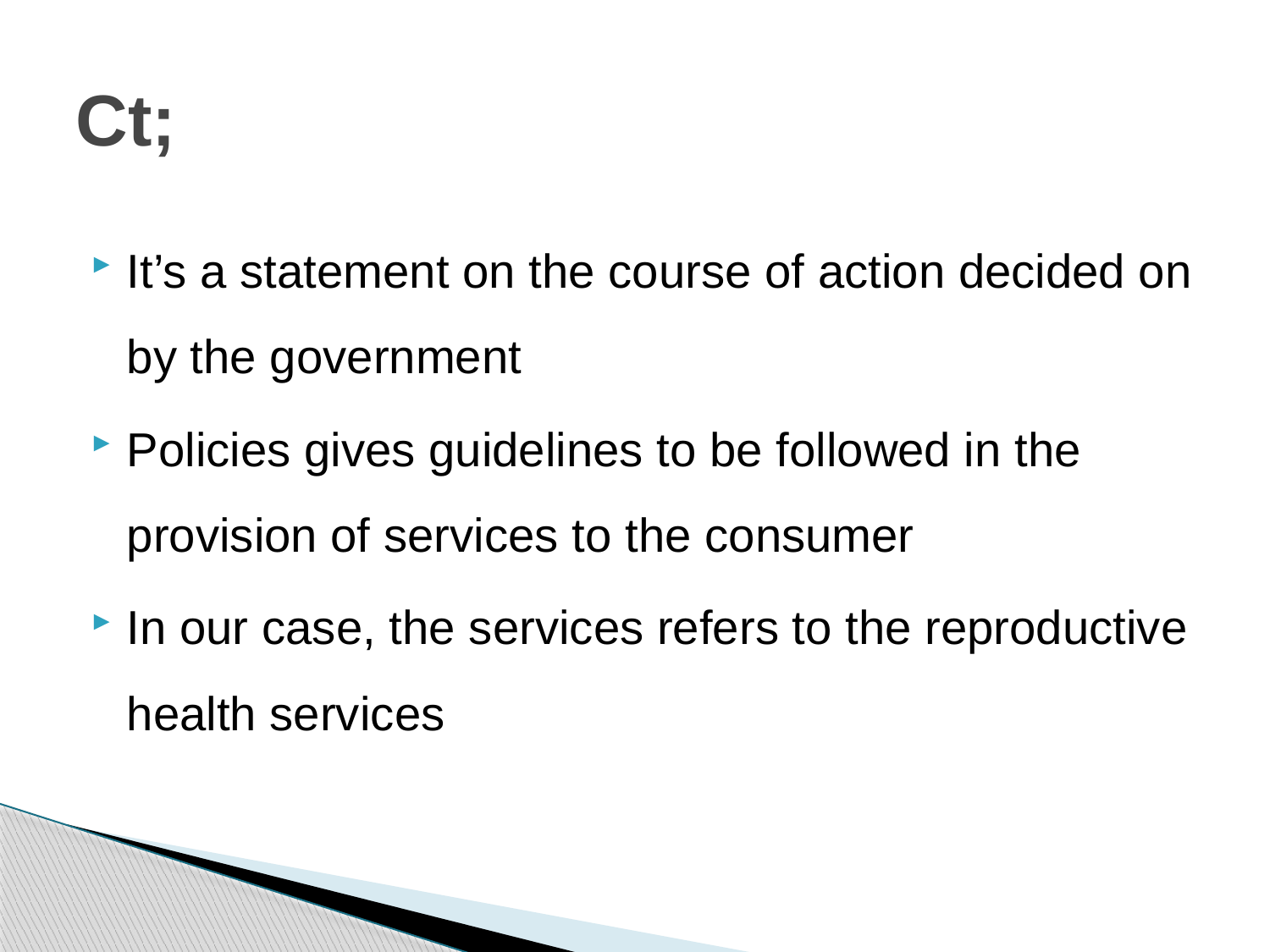

# Ct;
It’s a statement on the course of action decided on by the government
Policies gives guidelines to be followed in the provision of services to the consumer
In our case, the services refers to the reproductive health services